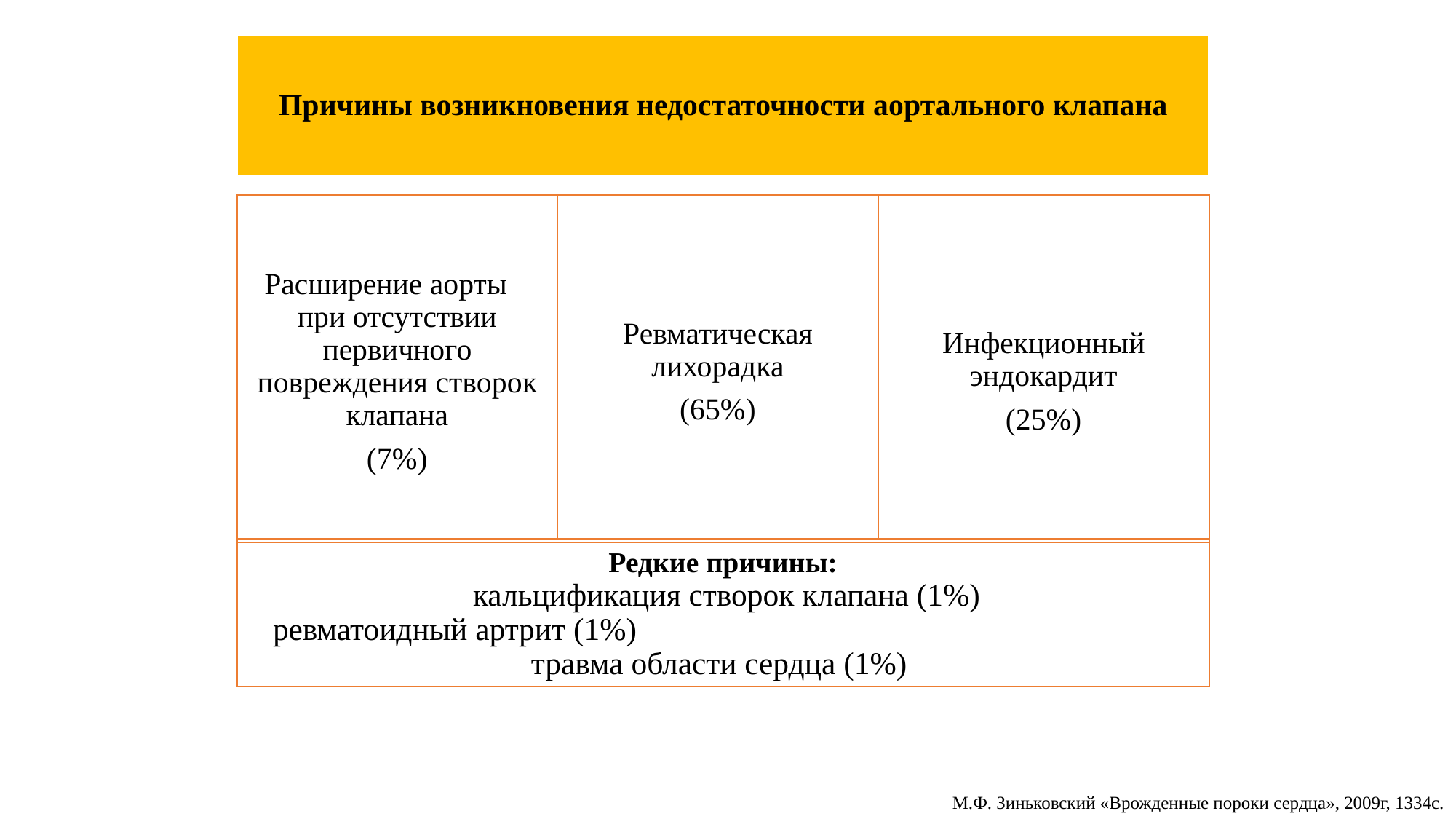

Причины возникновения недостаточности аортального клапана
Расширение аорты    при отсутствии первичного повреждения створок клапана
(7%)
Ревматическая лихорадка
(65%)
Инфекционный эндокардит
(25%)
# Редкие причины: кальцификация створок клапана (1%) ревматоидный артрит (1%) травма области сердца (1%)
М.Ф. Зиньковский «Врожденные пороки сердца», 2009г, 1334с.